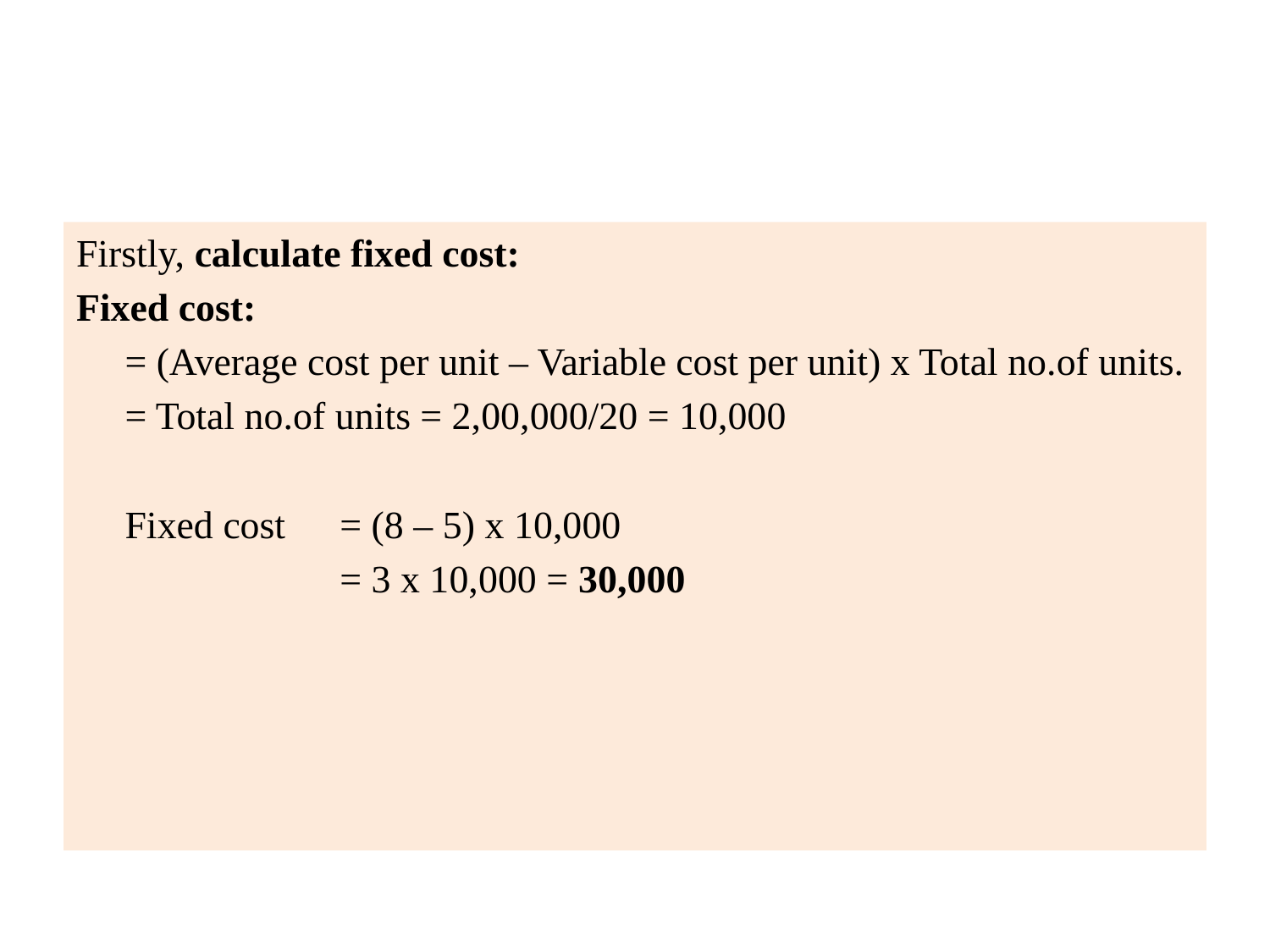

#
Firstly, calculate fixed cost:
Fixed cost:
     = (Average cost per unit – Variable cost per unit) x Total no.of units.
     = Total no.of units = 2,00,000/20 = 10,000

     Fixed cost 	 = (8 – 5) x 10,000
    		 = 3 x 10,000 = 30,000